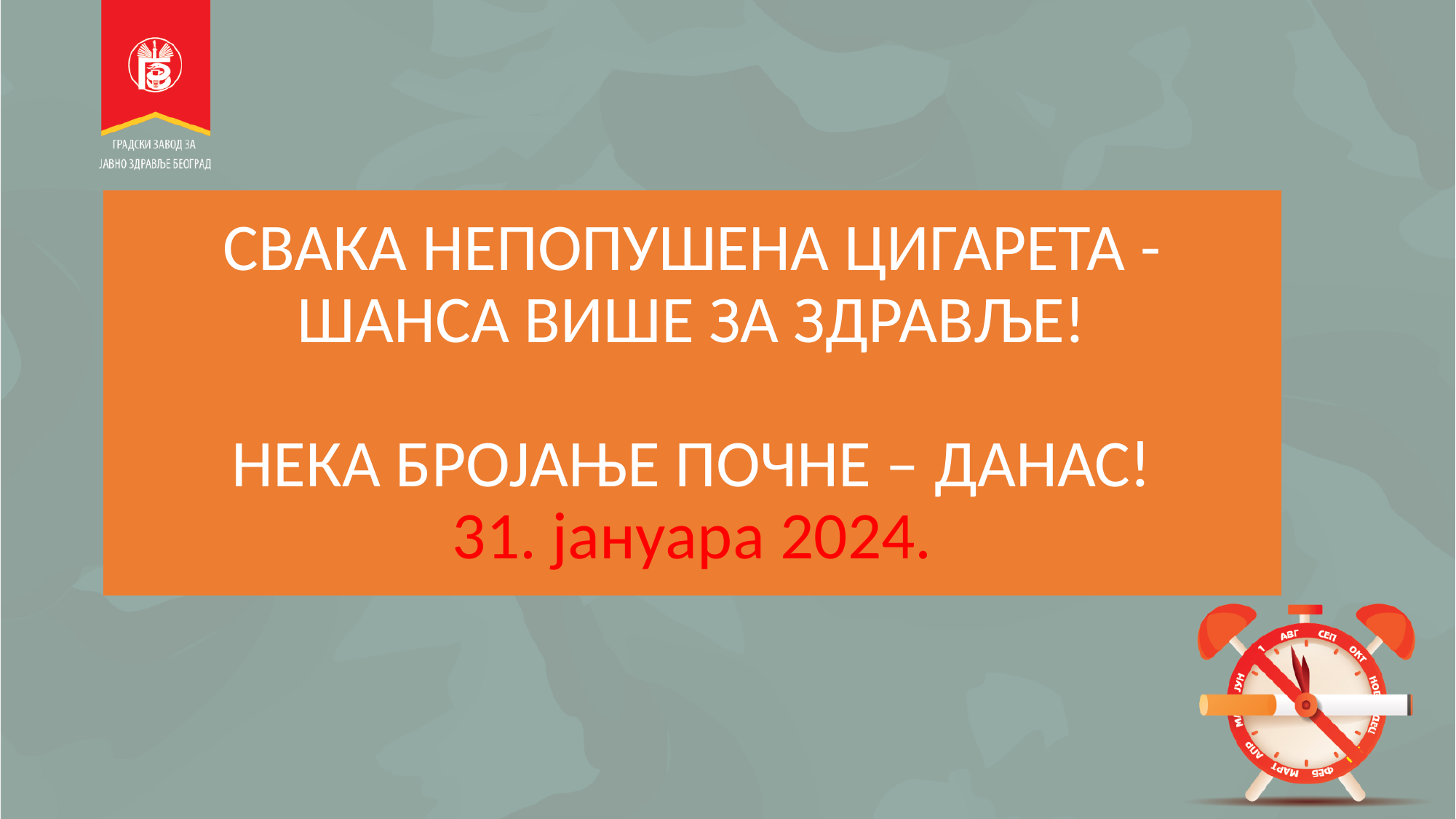

# СВАКА НЕПОПУШЕНА ЦИГАРЕТА - ШАНСА ВИШЕ ЗА ЗДРАВЉЕ! НЕКА БРОЈАЊЕ ПОЧНЕ – ДАНАС! 31. јануарa 2024.